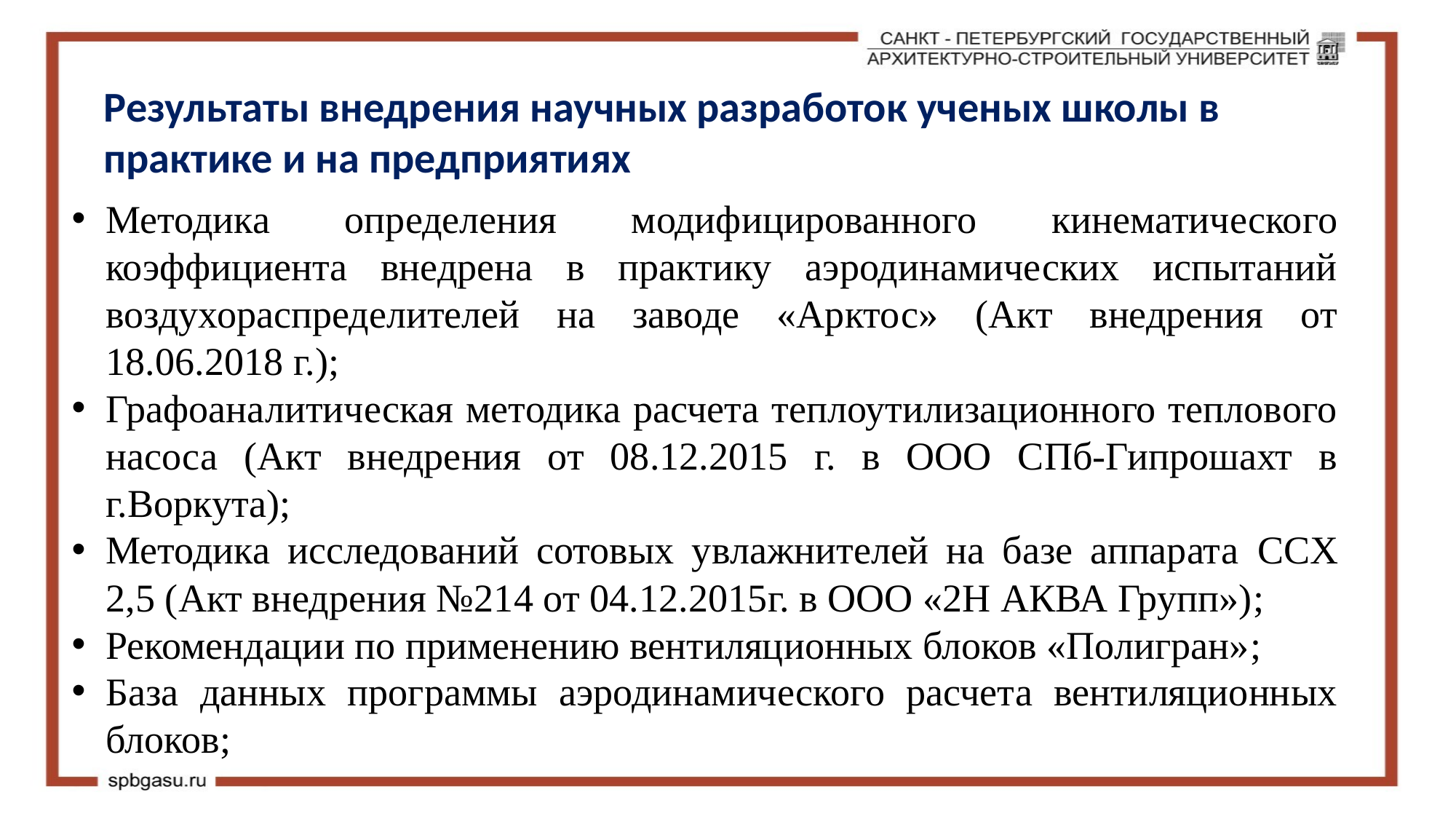

Результаты внедрения научных разработок ученых школы в практике и на предприятиях
Методика определения модифицированного кинематического коэффициента внедрена в практику аэродинамических испытаний воздухораспределителей на заводе «Арктос» (Акт внедрения от 18.06.2018 г.);
Графоаналитическая методика расчета теплоутилизационного теплового насоса (Акт внедрения от 08.12.2015 г. в ООО СПб-Гипрошахт в г.Воркута);
Методика исследований сотовых увлажнителей на базе аппарата CCX 2,5 (Акт внедрения №214 от 04.12.2015г. в ООО «2Н АКВА Групп»);
Рекомендации по применению вентиляционных блоков «Полигран»;
База данных программы аэродинамического расчета вентиляционных блоков;